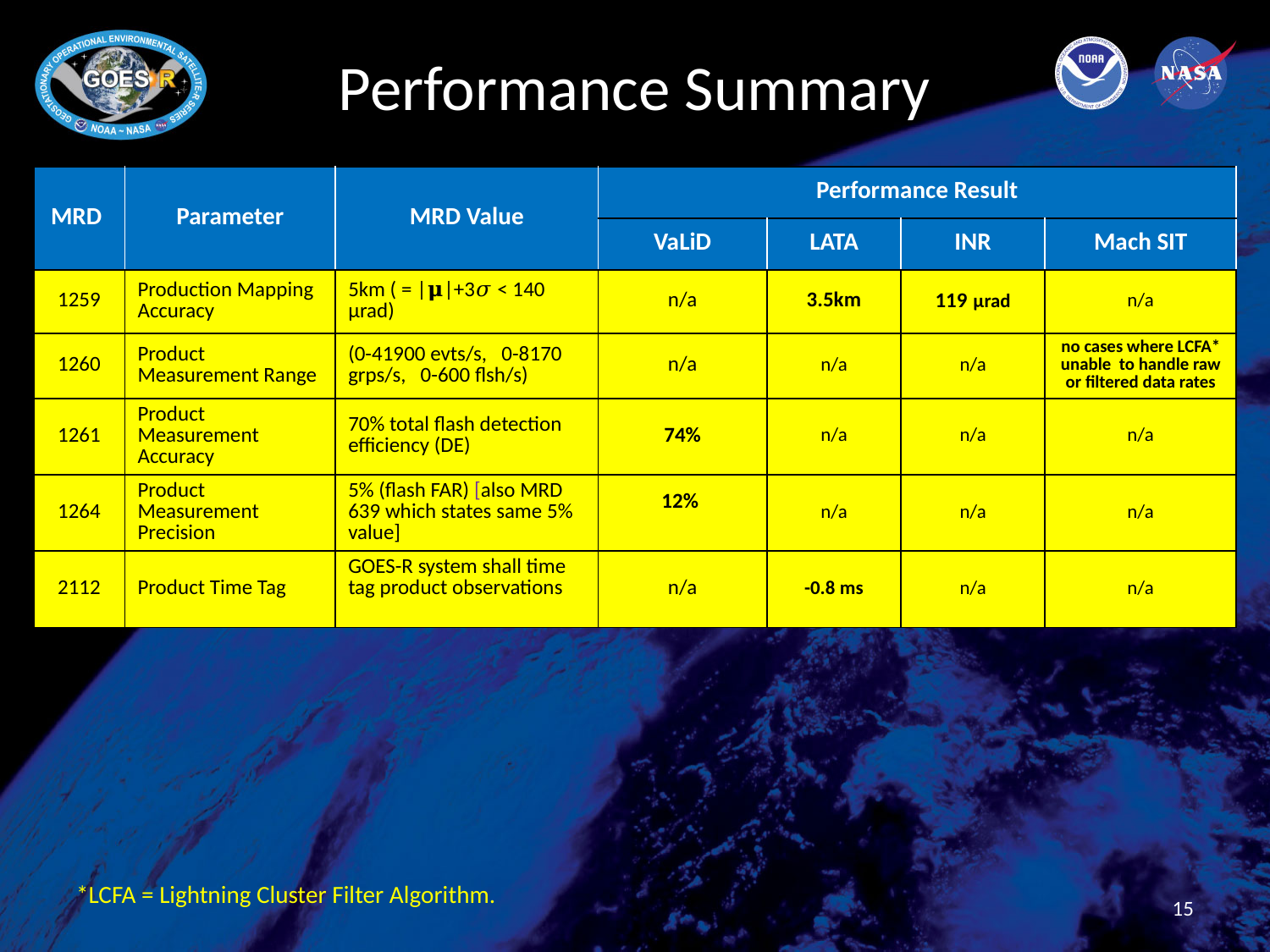

# Performance Summary
| MRD | Parameter | MRD Value | Performance Result |  |  |  |
| --- | --- | --- | --- | --- | --- | --- |
|  |  |  | VaLiD | LATA | INR | Mach SIT |
| 1259 | Production Mapping Accuracy | 5km ( = |𝛍|+3𝜎 < 140 μrad) | n/a | 3.5km | 119 μrad | n/a |
| 1260 | Product Measurement Range | (0-41900 evts/s, 0-8170 grps/s, 0-600 flsh/s) | n/a | n/a | n/a | no cases where LCFA\* unable to handle raw or filtered data rates |
| 1261 | Product Measurement Accuracy | 70% total flash detection efficiency (DE) | 74% | n/a | n/a | n/a |
| 1264 | Product Measurement Precision | 5% (flash FAR) [also MRD 639 which states same 5% value] | 12% | n/a | n/a | n/a |
| 2112 | Product Time Tag | GOES-R system shall time tag product observations | n/a | -0.8 ms | n/a | n/a |
*LCFA = Lightning Cluster Filter Algorithm.

15